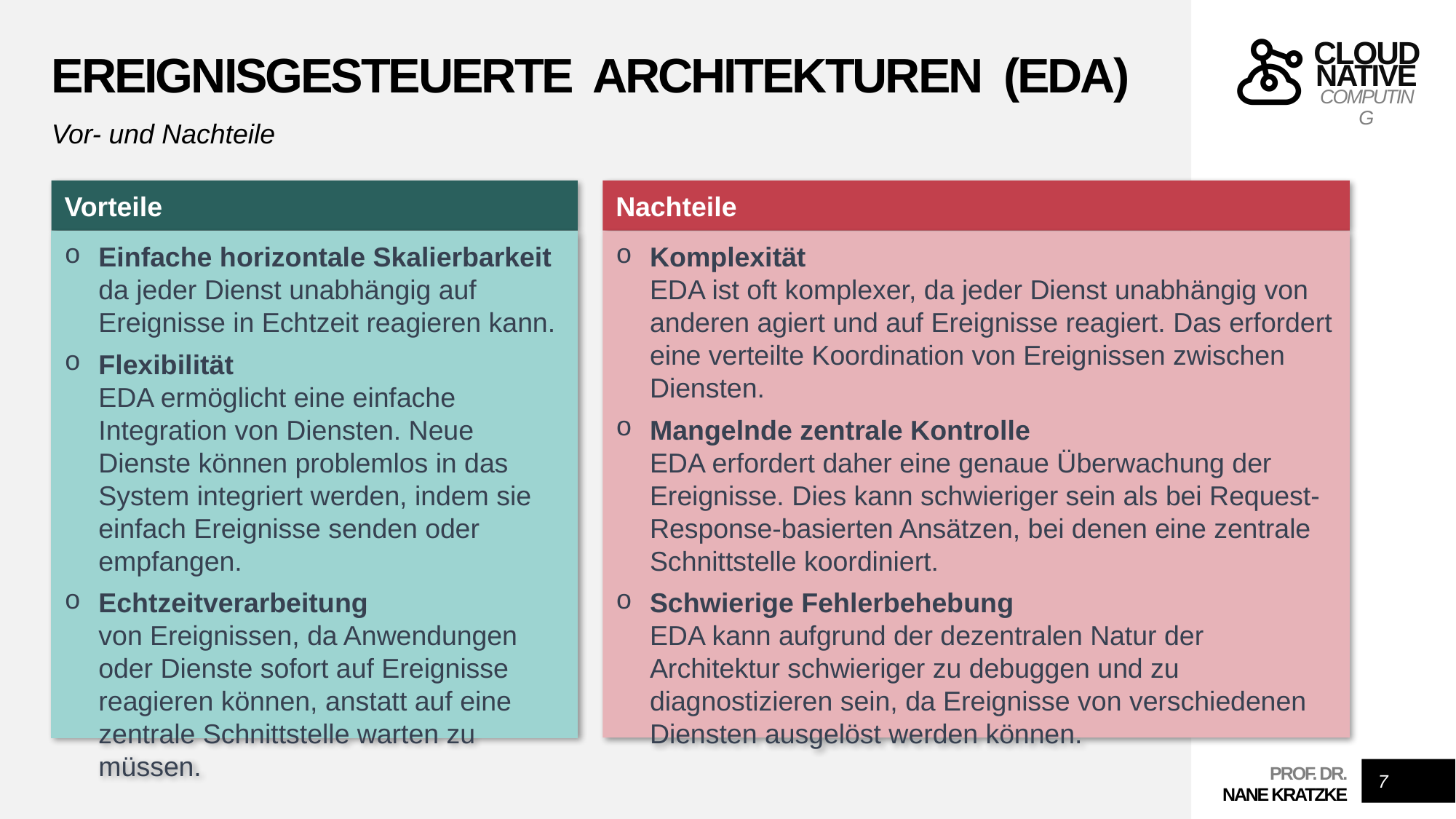

# Ereignisgesteuerte  Architekturen  (EDA)
Vor- und Nachteile
Vorteile
Nachteile
Einfache horizontale Skalierbarkeit
da jeder Dienst unabhängig auf Ereignisse in Echtzeit reagieren kann.
Flexibilität
EDA ermöglicht eine einfache Integration von Diensten. Neue Dienste können problemlos in das System integriert werden, indem sie einfach Ereignisse senden oder empfangen.
Echtzeitverarbeitung
von Ereignissen, da Anwendungen oder Dienste sofort auf Ereignisse reagieren können, anstatt auf eine zentrale Schnittstelle warten zu müssen.

Komplexität
EDA ist oft komplexer, da jeder Dienst unabhängig von anderen agiert und auf Ereignisse reagiert. Das erfordert eine verteilte Koordination von Ereignissen zwischen Diensten.
Mangelnde zentrale Kontrolle
EDA erfordert daher eine genaue Überwachung der Ereignisse. Dies kann schwieriger sein als bei Request-Response-basierten Ansätzen, bei denen eine zentrale Schnittstelle koordiniert.
Schwierige Fehlerbehebung
EDA kann aufgrund der dezentralen Natur der Architektur schwieriger zu debuggen und zu diagnostizieren sein, da Ereignisse von verschiedenen Diensten ausgelöst werden können.
7